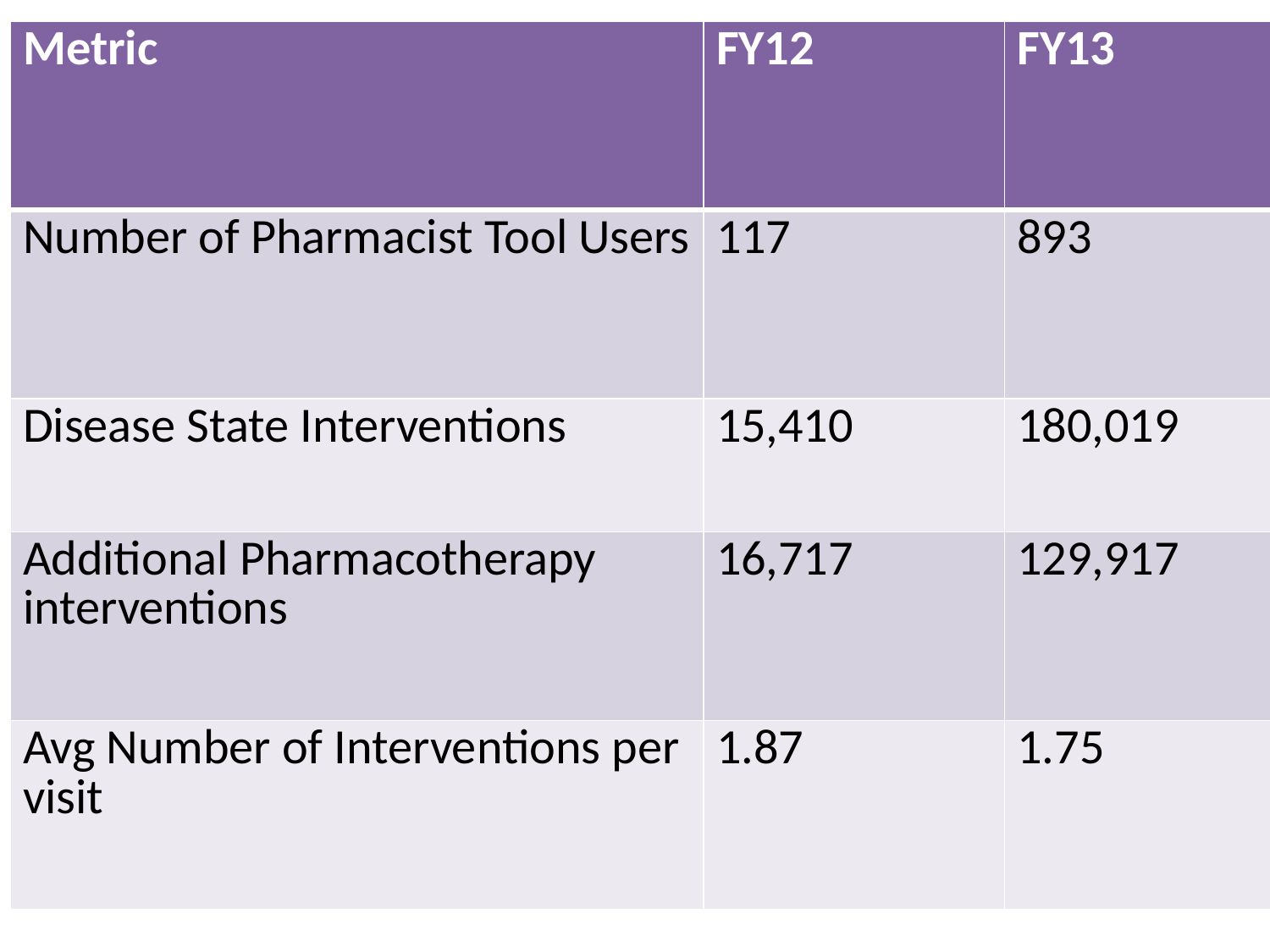

| Metric | FY12 | FY13 |
| --- | --- | --- |
| Number of Pharmacist Tool Users | 117 | 893 |
| Disease State Interventions | 15,410 | 180,019 |
| Additional Pharmacotherapy interventions | 16,717 | 129,917 |
| Avg Number of Interventions per visit | 1.87 | 1.75 |